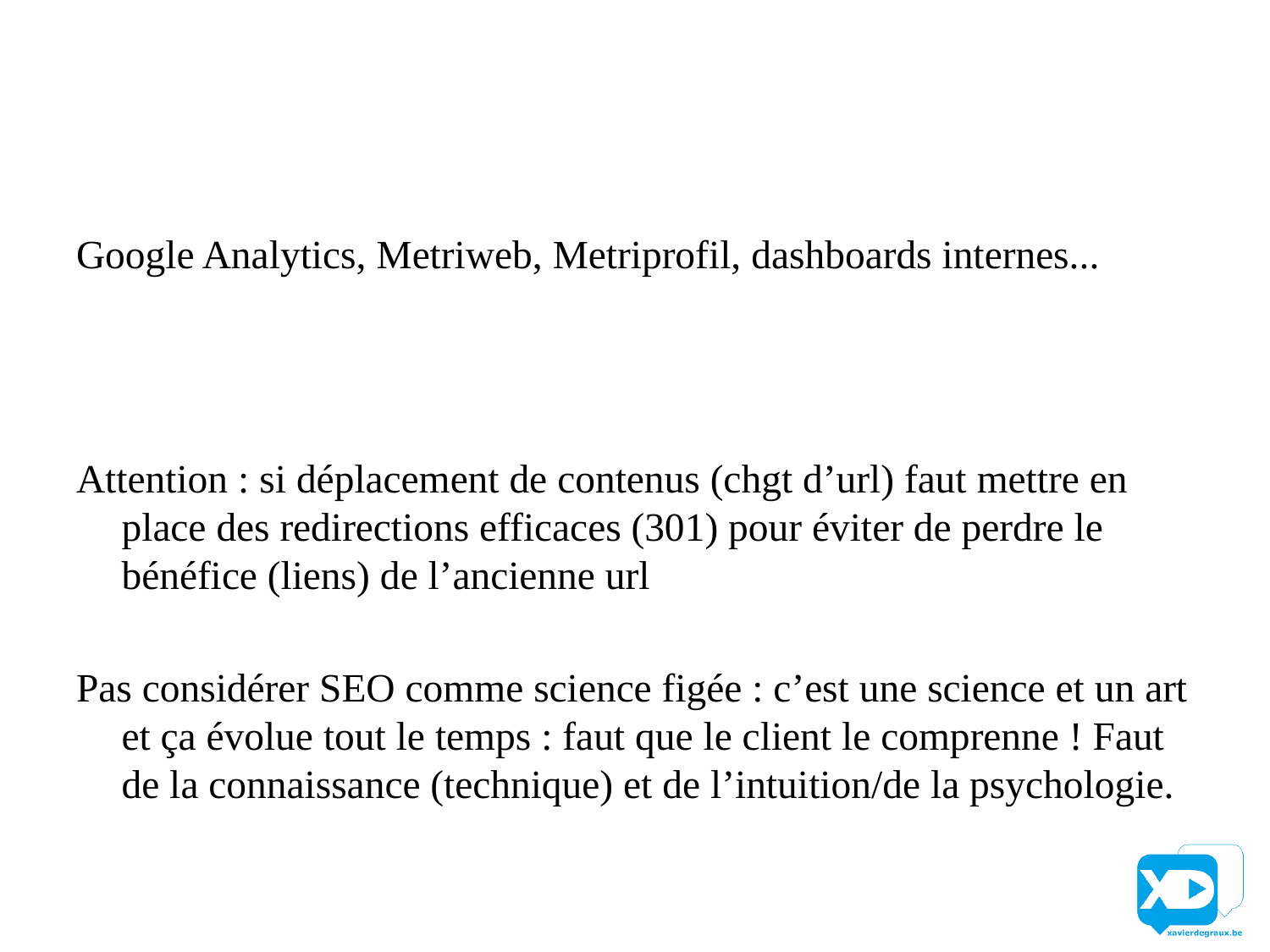

#
Google Analytics, Metriweb, Metriprofil, dashboards internes...

Attention : si déplacement de contenus (chgt d’url) faut mettre en place des redirections efficaces (301) pour éviter de perdre le bénéfice (liens) de l’ancienne url

Pas considérer SEO comme science figée : c’est une science et un art et ça évolue tout le temps : faut que le client le comprenne ! Faut de la connaissance (technique) et de l’intuition/de la psychologie.